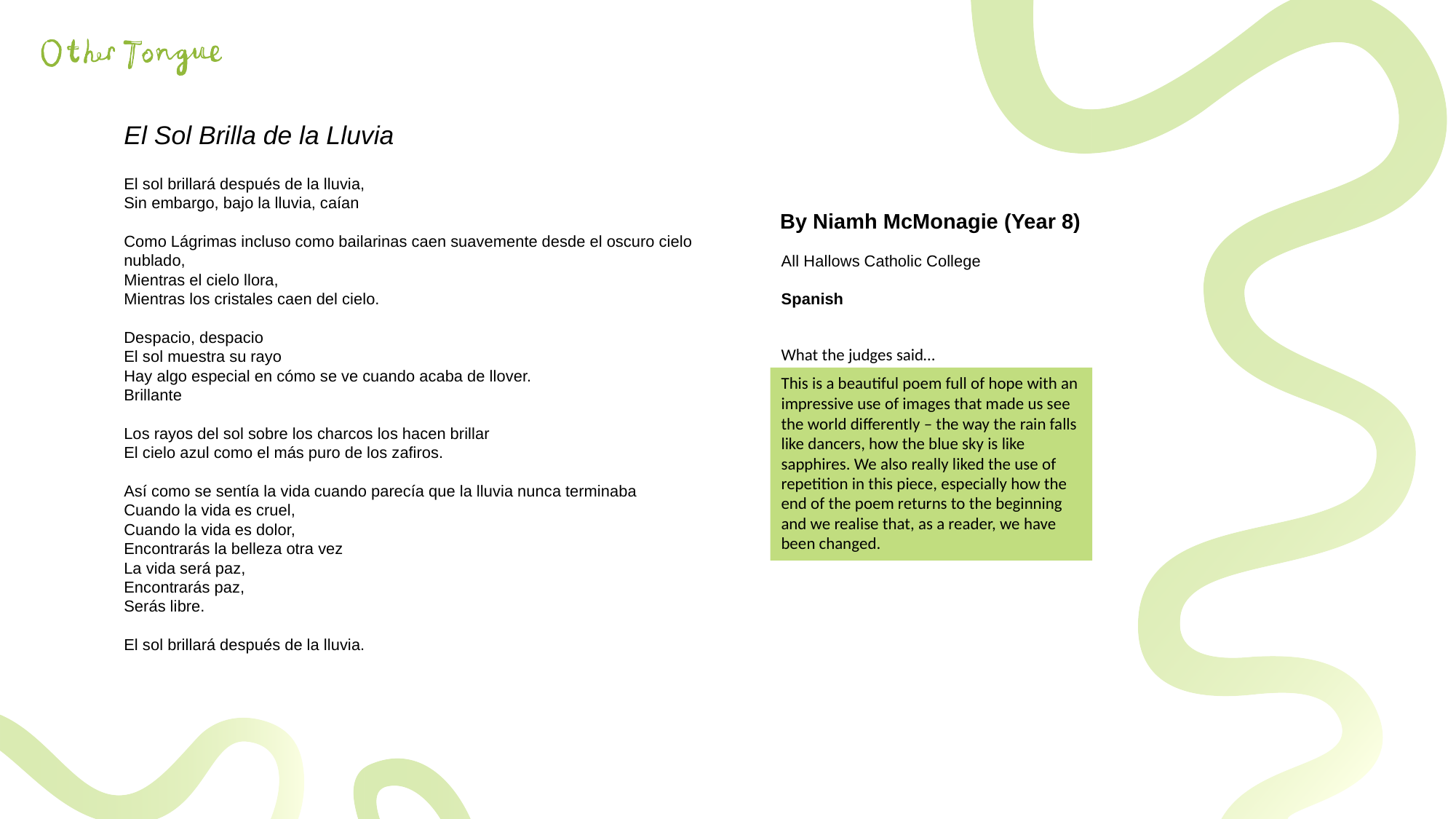

El Sol Brilla de la Lluvia
El sol brillará después de la lluvia,
Sin embargo, bajo la lluvia, caían

Como Lágrimas incluso como bailarinas caen suavemente desde el oscuro cielo nublado,
Mientras el cielo llora,
Mientras los cristales caen del cielo.

Despacio, despacio
El sol muestra su rayo
Hay algo especial en cómo se ve cuando acaba de llover.
Brillante

Los rayos del sol sobre los charcos los hacen brillar
El cielo azul como el más puro de los zafiros.

Así como se sentía la vida cuando parecía que la lluvia nunca terminaba
Cuando la vida es cruel,
Cuando la vida es dolor,
Encontrarás la belleza otra vez
La vida será paz,
Encontrarás paz,
Serás libre.

El sol brillará después de la lluvia.
By Niamh McMonagie (Year 8)
All Hallows Catholic College

Spanish
What the judges said…
This is a beautiful poem full of hope with an impressive use of images that made us see the world differently – the way the rain falls like dancers, how the blue sky is like sapphires. We also really liked the use of repetition in this piece, especially how the end of the poem returns to the beginning and we realise that, as a reader, we have been changed.